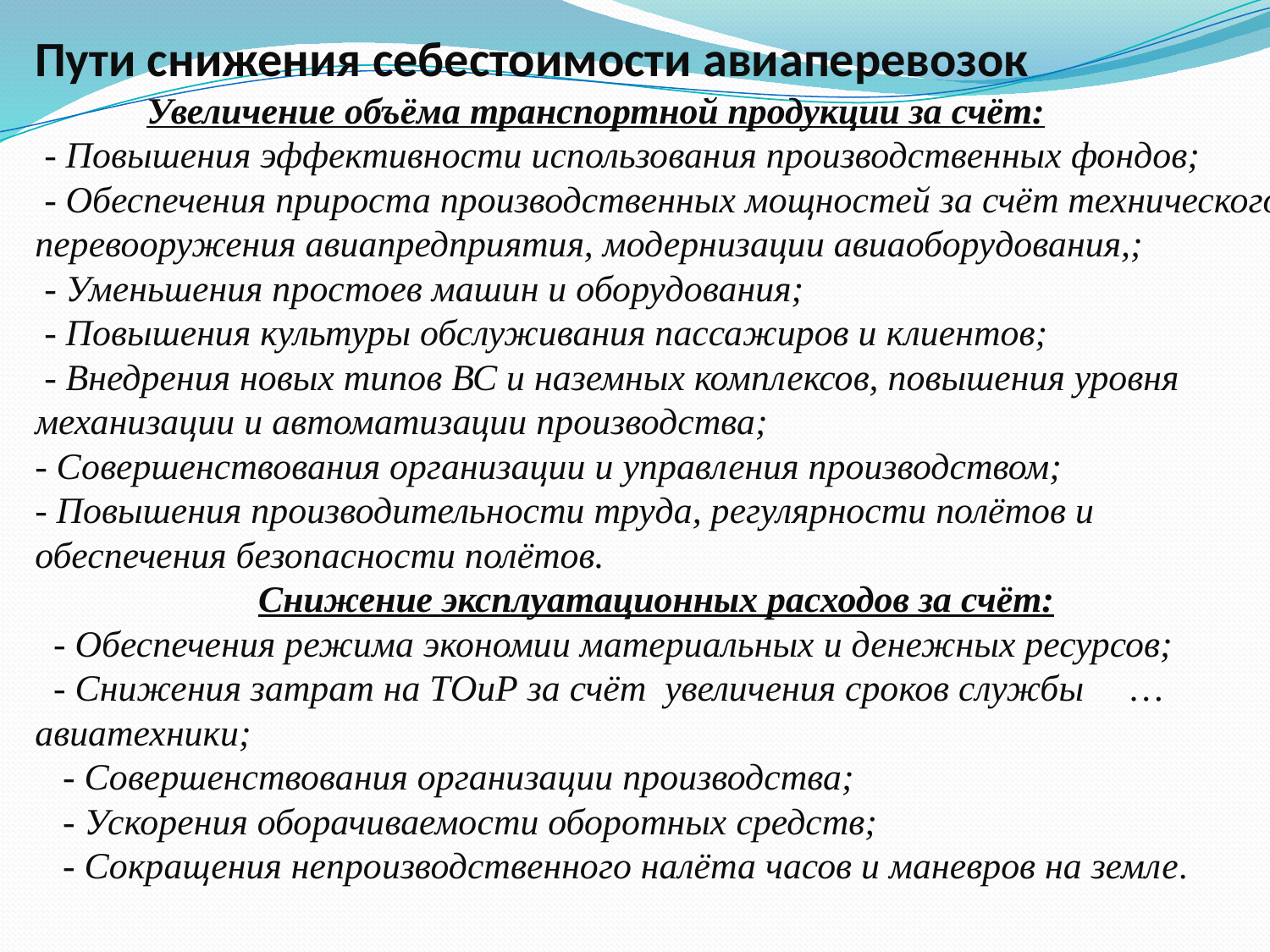

# Пути снижения себестоимости авиаперевозок Увеличение объёма транспортной продукции за счёт: - Повышения эффективности использования производственных фондов; - Обеспечения прироста производственных мощностей за счёт технического перевооружения авиапредприятия, модернизации авиаоборудования,; - Уменьшения простоев машин и оборудования; - Повышения культуры обслуживания пассажиров и клиентов; - Внедрения новых типов ВС и наземных комплексов, повышения уровня механизации и автоматизации производства; - Совершенствования организации и управления производством; - Повышения производительности труда, регулярности полётов и обеспечения безопасности полётов. Снижение эксплуатационных расходов за счёт: - Обеспечения режима экономии материальных и денежных ресурсов; - Снижения затрат на ТОиР за счёт  увеличения сроков службы     …авиатехники; - Совершенствования организации производства; - Ускорения оборачиваемости оборотных средств; - Сокращения непроизводственного налёта часов и маневров на земле.